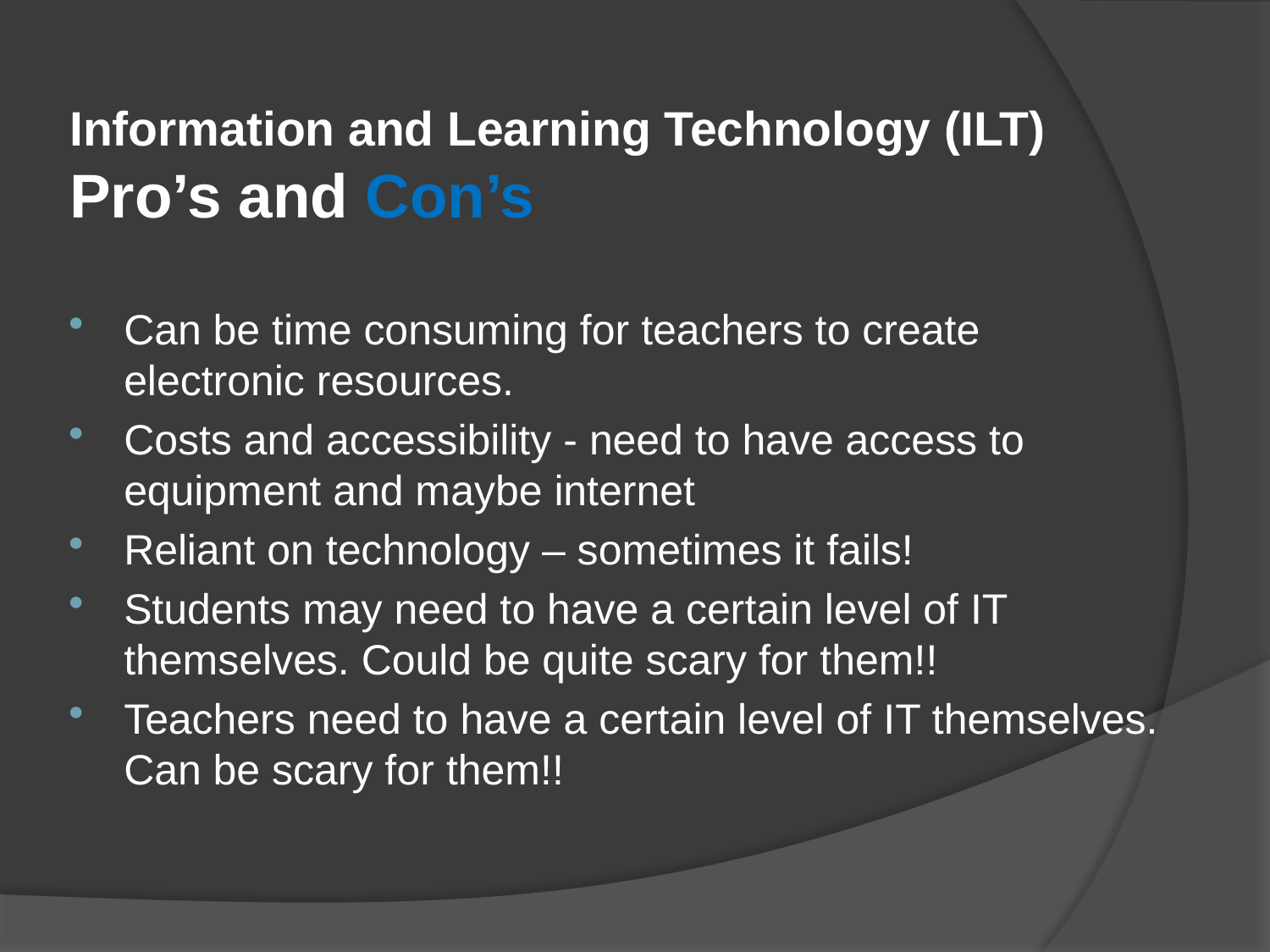

# Information and Learning Technology (ILT) Pro’s and Con’s
Can be time consuming for teachers to create electronic resources.
Costs and accessibility - need to have access to equipment and maybe internet
Reliant on technology – sometimes it fails!
Students may need to have a certain level of IT themselves. Could be quite scary for them!!
Teachers need to have a certain level of IT themselves. Can be scary for them!!